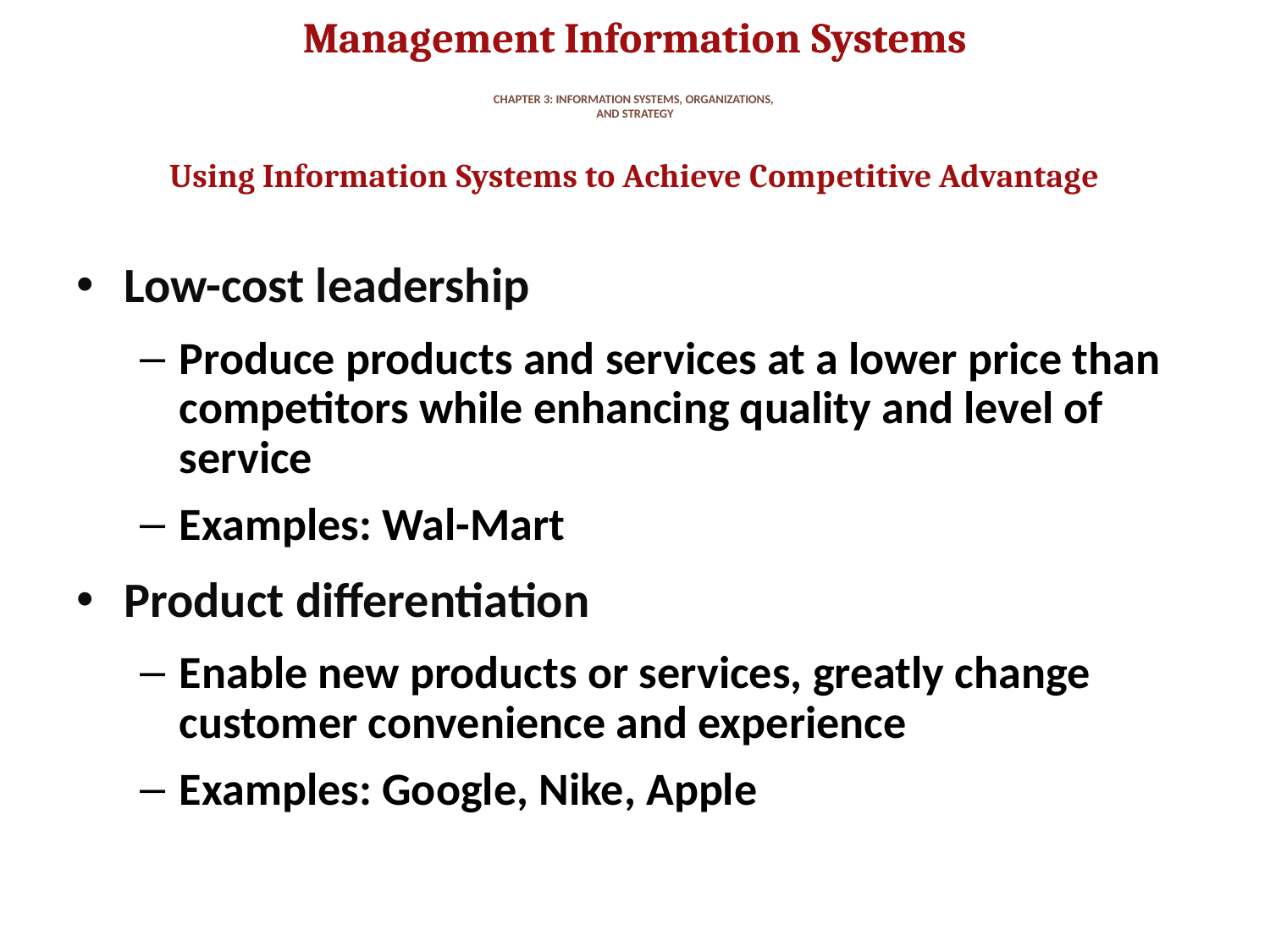

# CHAPTER 3: INFORMATION SYSTEMS, ORGANIZATIONS, AND STRATEGY
Using Information Systems to Achieve Competitive Advantage
Low-cost leadership
Produce products and services at a lower price than competitors while enhancing quality and level of service
Examples: Wal-Mart
Product differentiation
Enable new products or services, greatly change customer convenience and experience
Examples: Google, Nike, Apple
37